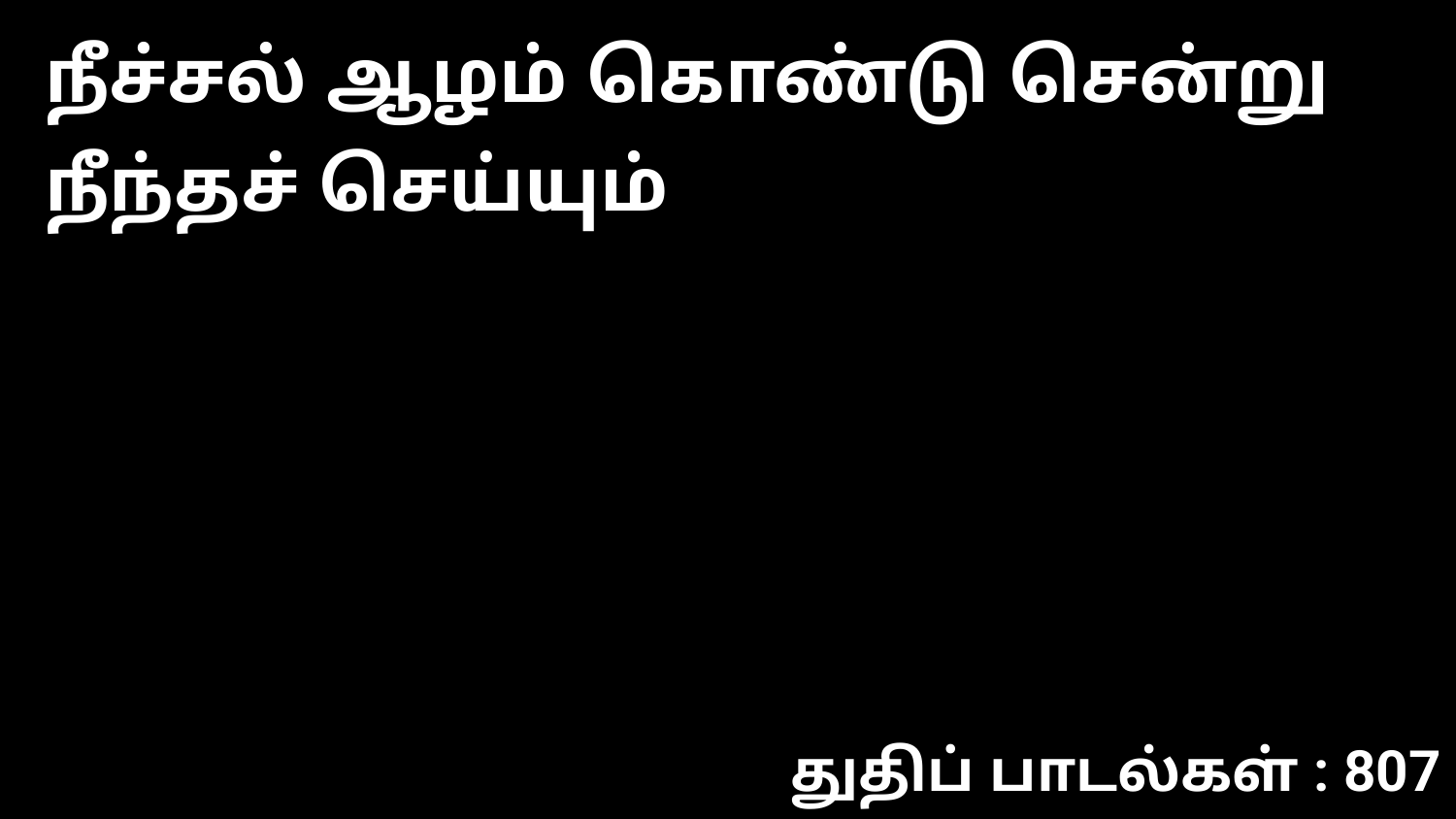

நீச்சல் ஆழம் கொண்டு சென்று நீந்தச் செய்யும்
துதிப் பாடல்கள் : 807